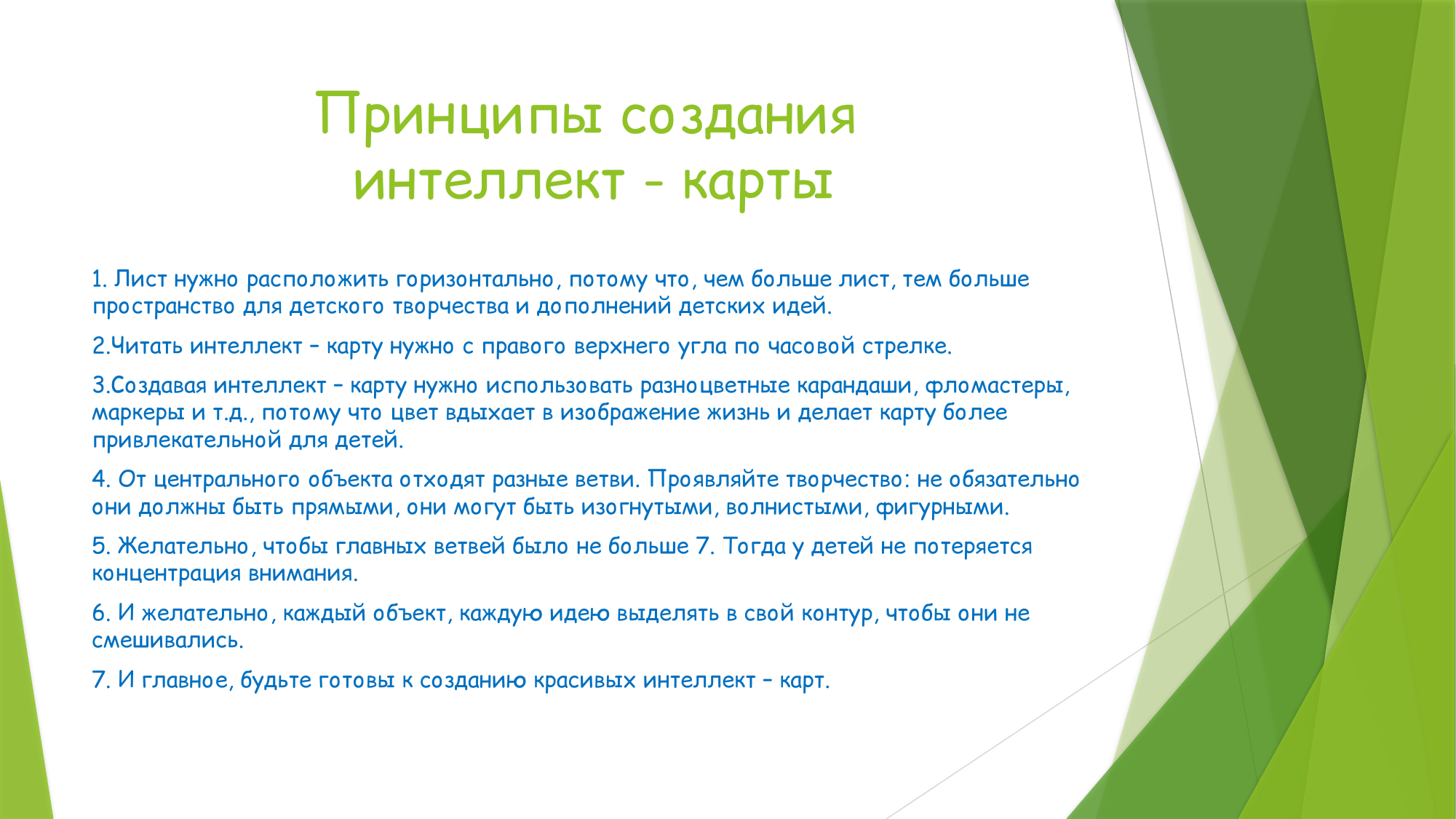

# Принципы создания интеллект - карты
1. Лист нужно расположить горизонтально, потому что, чем больше лист, тем больше пространство для детского творчества и дополнений детских идей.
2.Читать интеллект – карту нужно с правого верхнего угла по часовой стрелке.
3.Создавая интеллект – карту нужно использовать разноцветные карандаши, фломастеры, маркеры и т.д., потому что цвет вдыхает в изображение жизнь и делает карту более привлекательной для детей.
4. От центрального объекта отходят разные ветви. Проявляйте творчество: не обязательно они должны быть прямыми, они могут быть изогнутыми, волнистыми, фигурными.
5. Желательно, чтобы главных ветвей было не больше 7. Тогда у детей не потеряется концентрация внимания.
6. И желательно, каждый объект, каждую идею выделять в свой контур, чтобы они не смешивались.
7. И главное, будьте готовы к созданию красивых интеллект – карт.